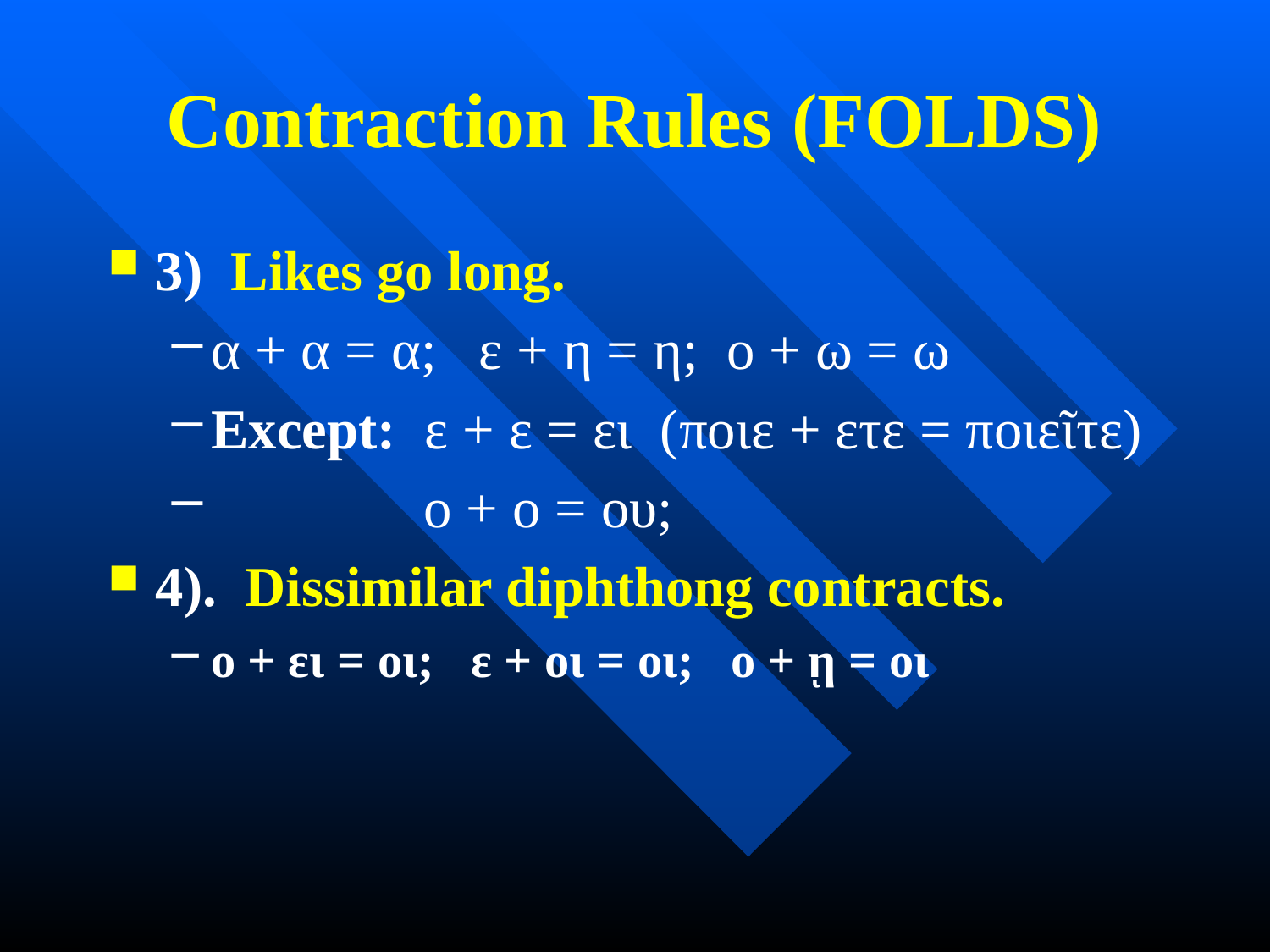

# Contraction Rules (FOLDS)
3)  Likes go long.
α + α = α;   ε + η = η;  ο + ω = ω
Except:  ε + ε = ει  (ποιε + ετε = ποιεῖτε)
               ο + ο = ου;
4).  Dissimilar diphthong contracts.
ο + ει = οι;   ε + οι = οι;   ο + ῃ = οι